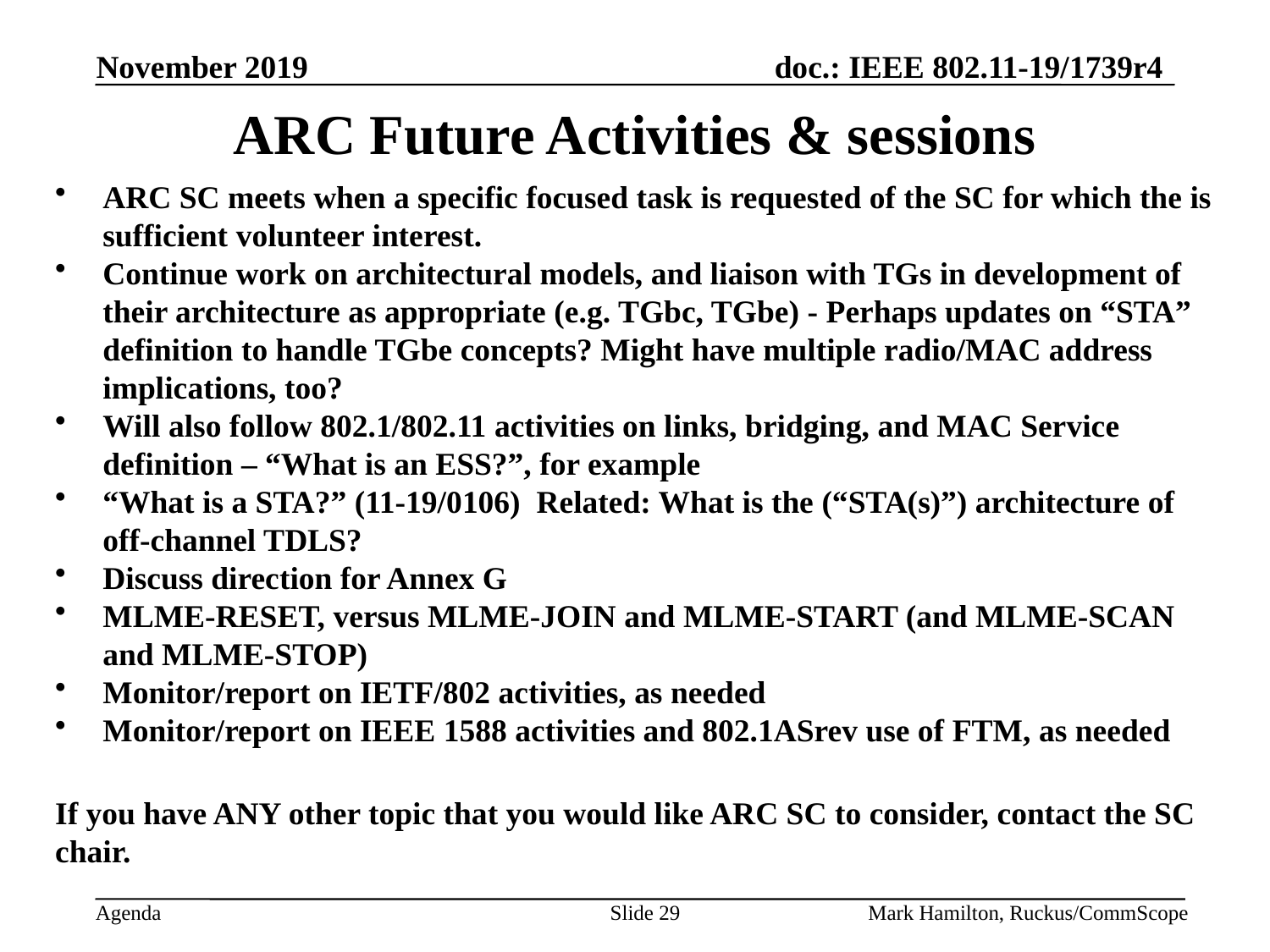

# ARC Future Activities & sessions
ARC SC meets when a specific focused task is requested of the SC for which the is sufficient volunteer interest.
Continue work on architectural models, and liaison with TGs in development of their architecture as appropriate (e.g. TGbc, TGbe) - Perhaps updates on “STA” definition to handle TGbe concepts? Might have multiple radio/MAC address implications, too?
Will also follow 802.1/802.11 activities on links, bridging, and MAC Service definition – “What is an ESS?”, for example
“What is a STA?” (11-19/0106)  Related: What is the (“STA(s)”) architecture of off-channel TDLS?
Discuss direction for Annex G
MLME-RESET, versus MLME-JOIN and MLME-START (and MLME-SCAN and MLME-STOP)
Monitor/report on IETF/802 activities, as needed
Monitor/report on IEEE 1588 activities and 802.1ASrev use of FTM, as needed
If you have ANY other topic that you would like ARC SC to consider, contact the SC chair.